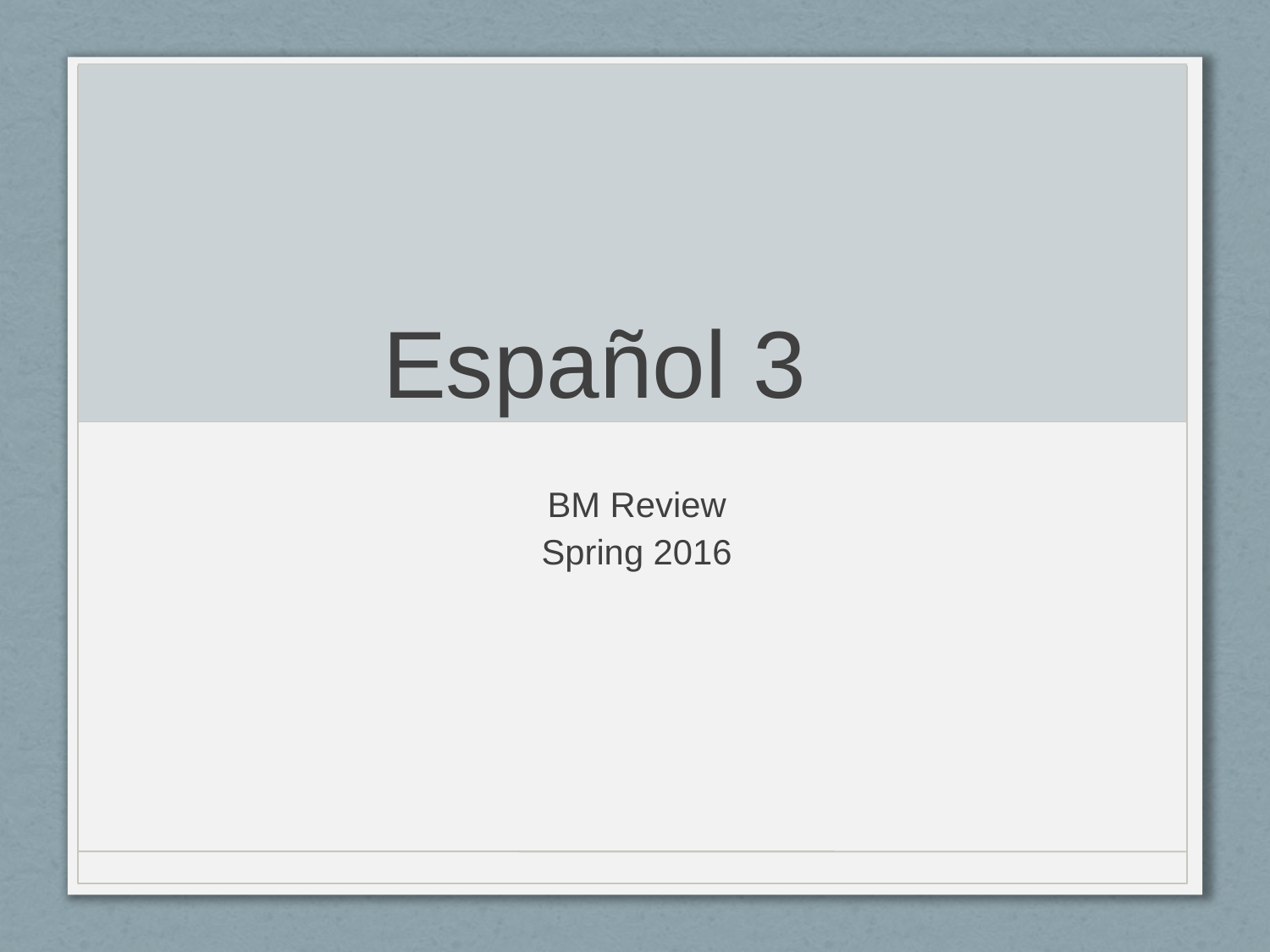

# Español 3
BM Review
Spring 2016